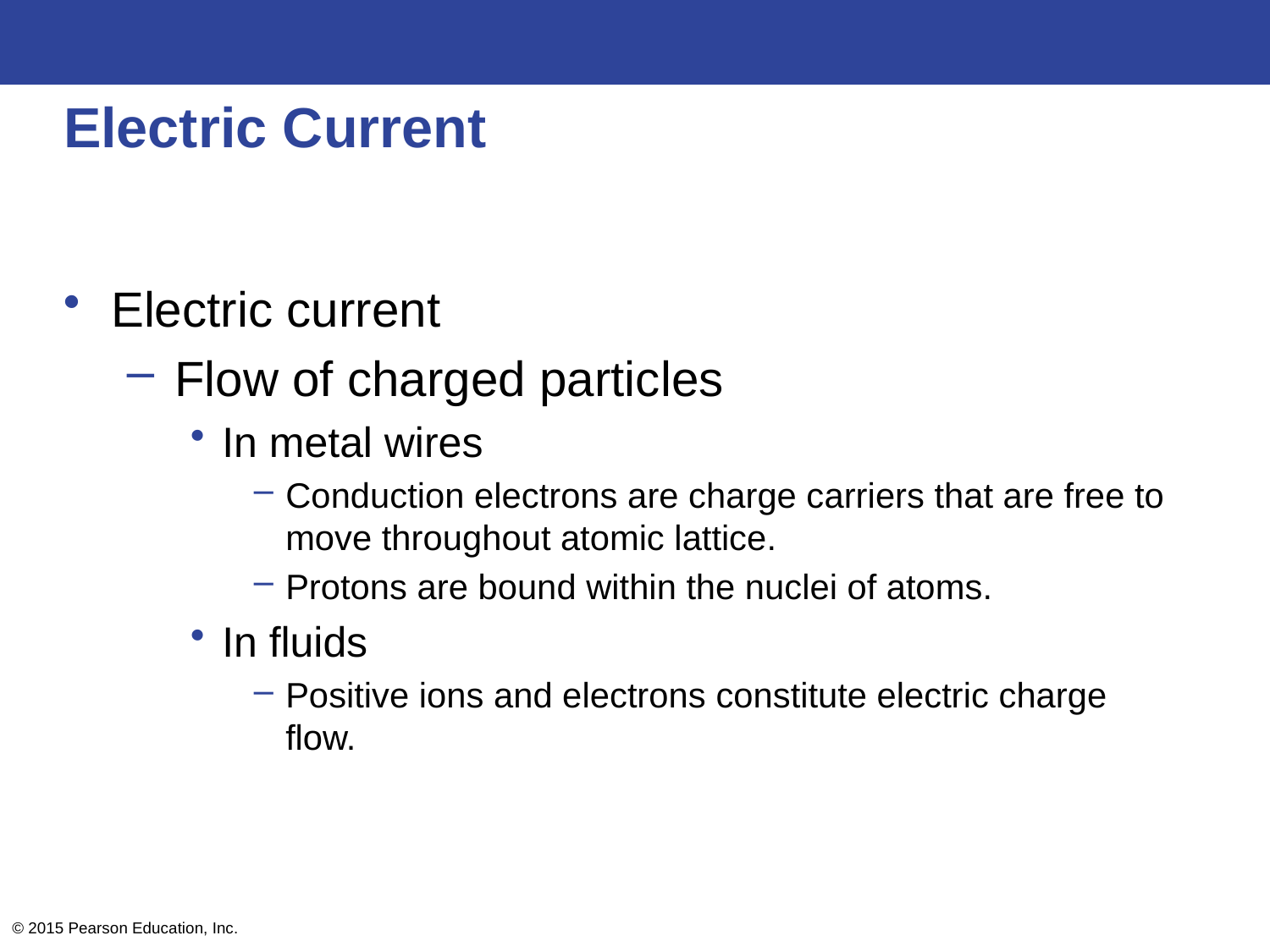

# Electric Current
Electric current
Flow of charged particles
In metal wires
Conduction electrons are charge carriers that are free to move throughout atomic lattice.
Protons are bound within the nuclei of atoms.
In fluids
Positive ions and electrons constitute electric charge flow.
© 2015 Pearson Education, Inc.